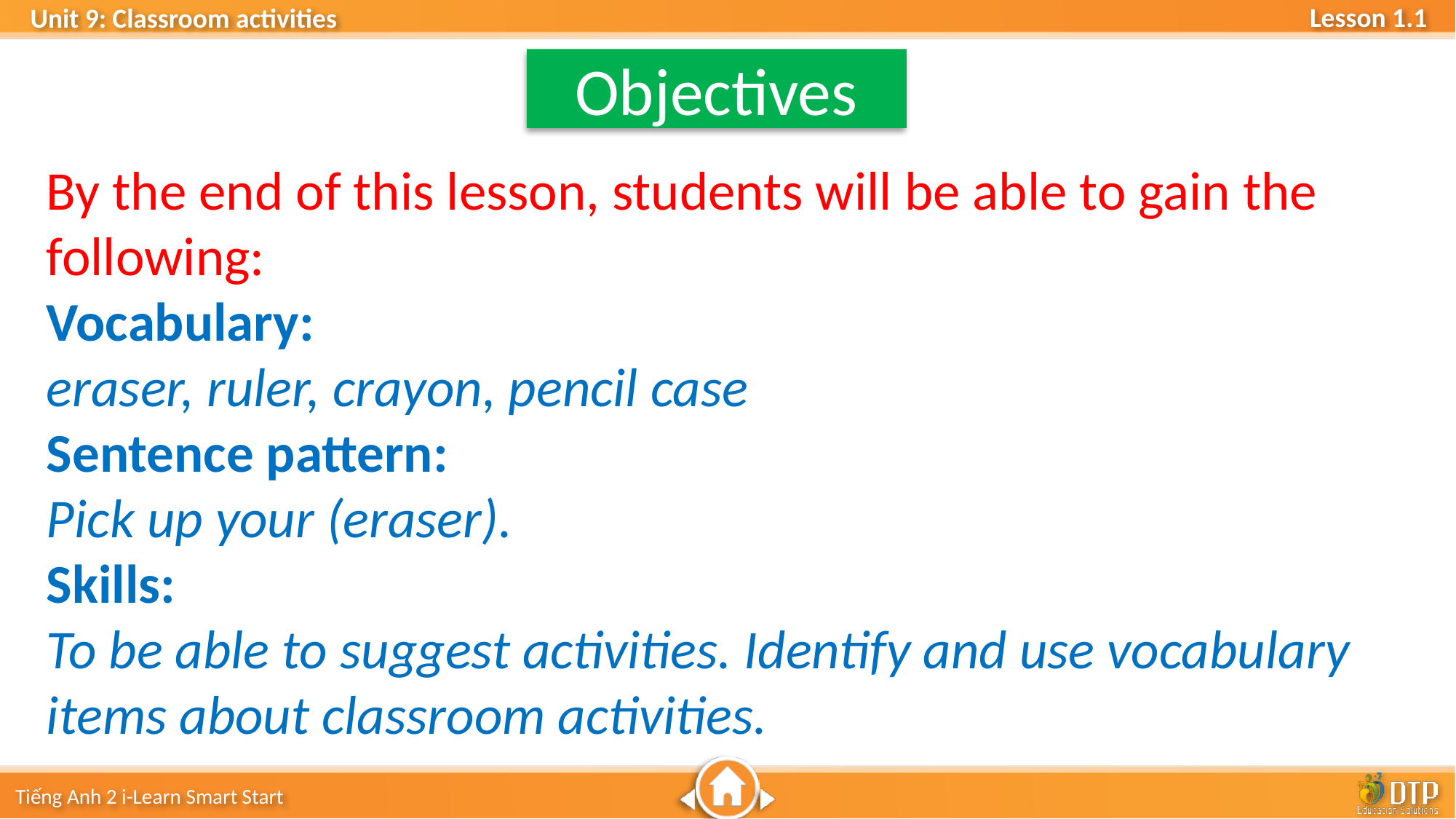

Objectives
By the end of this lesson, students will be able to gain the following:
Vocabulary:
eraser, ruler, crayon, pencil case
Sentence pattern:
Pick up your (eraser).
Skills:
To be able to suggest activities. Identify and use vocabulary items about classroom activities.